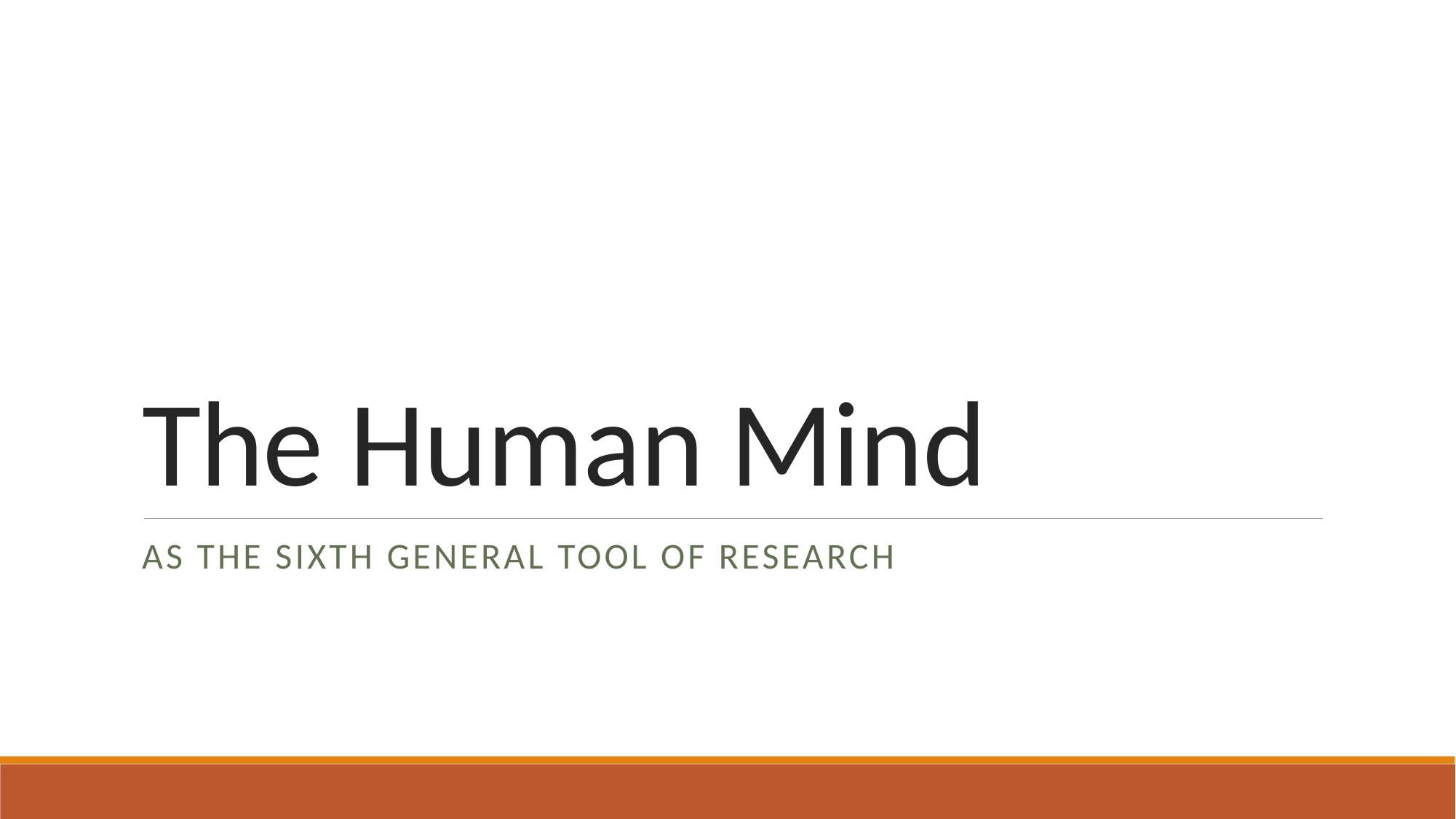

# The Human Mind
As the sixth general tool of research